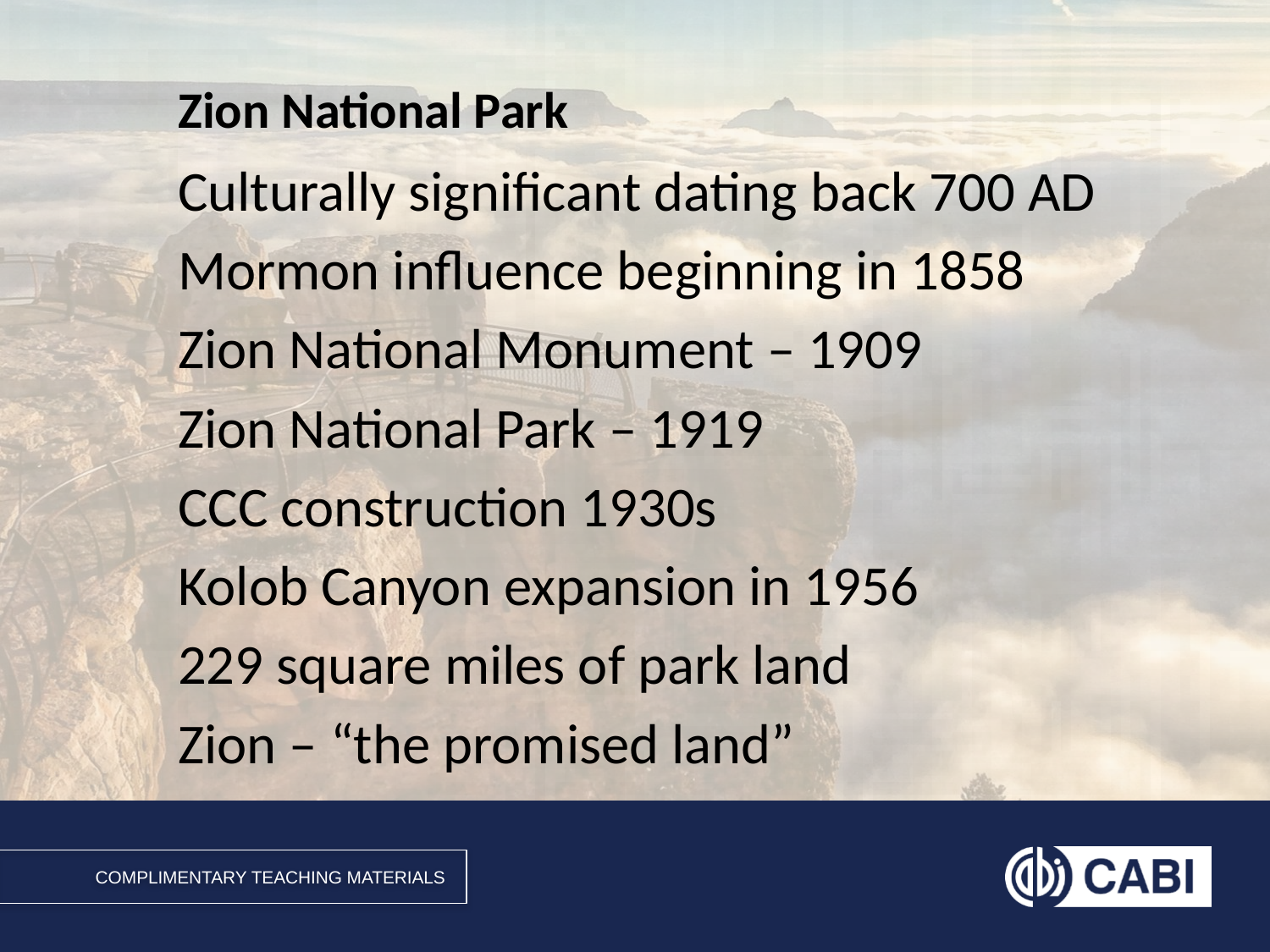

# Zion National Park
Culturally significant dating back 700 ad
Mormon influence beginning in 1858
Zion National Monument – 1909
Zion National Park – 1919
CCC construction 1930s
Kolob Canyon expansion in 1956
229 square miles of park land
Zion – “the promised land”